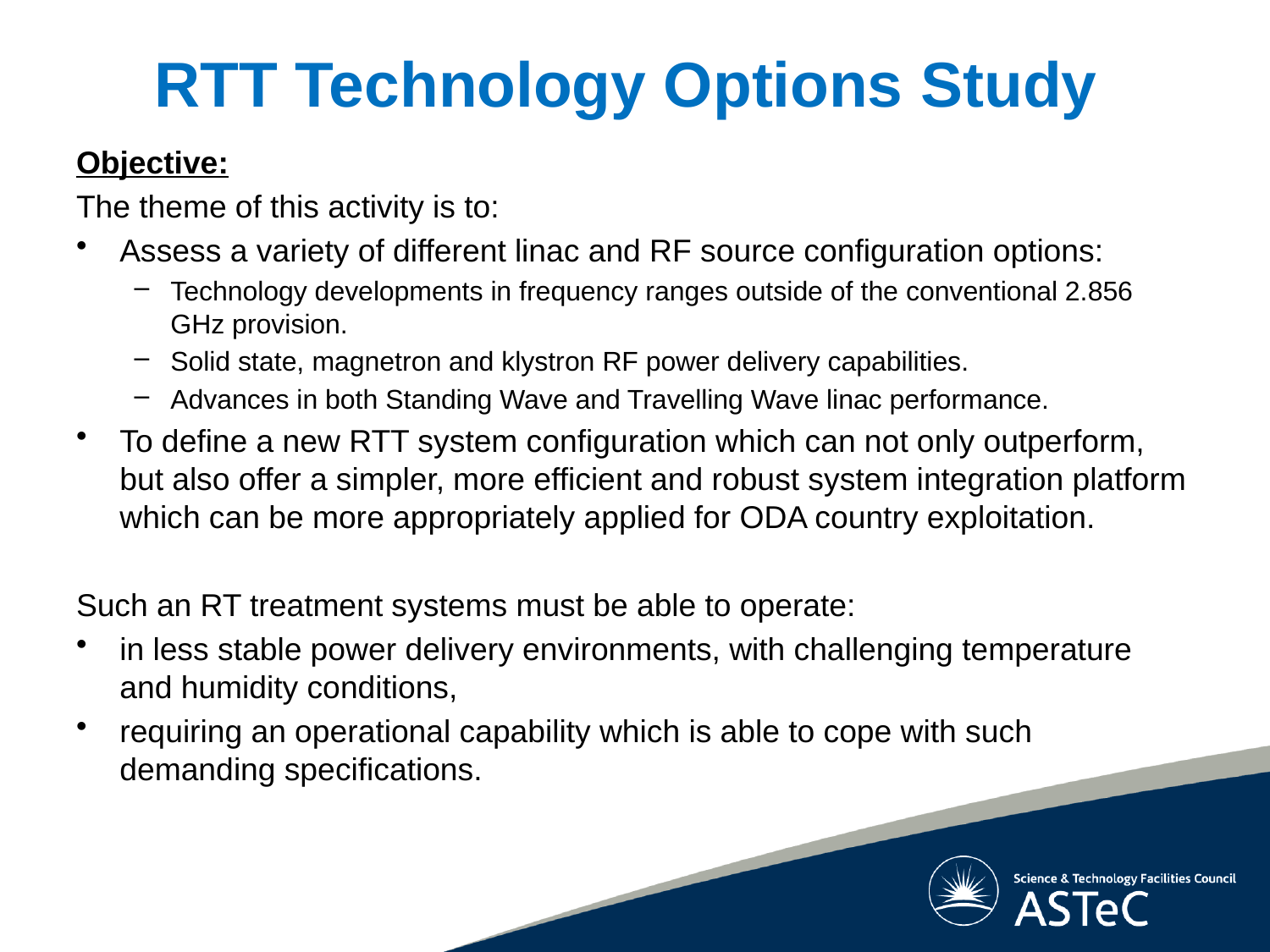

# RTT Technology Options Study
Objective:
The theme of this activity is to:
Assess a variety of different linac and RF source configuration options:
Technology developments in frequency ranges outside of the conventional 2.856 GHz provision.
Solid state, magnetron and klystron RF power delivery capabilities.
Advances in both Standing Wave and Travelling Wave linac performance.
To define a new RTT system configuration which can not only outperform, but also offer a simpler, more efficient and robust system integration platform which can be more appropriately applied for ODA country exploitation.

Such an RT treatment systems must be able to operate:
in less stable power delivery environments, with challenging temperature and humidity conditions,
requiring an operational capability which is able to cope with such demanding specifications.